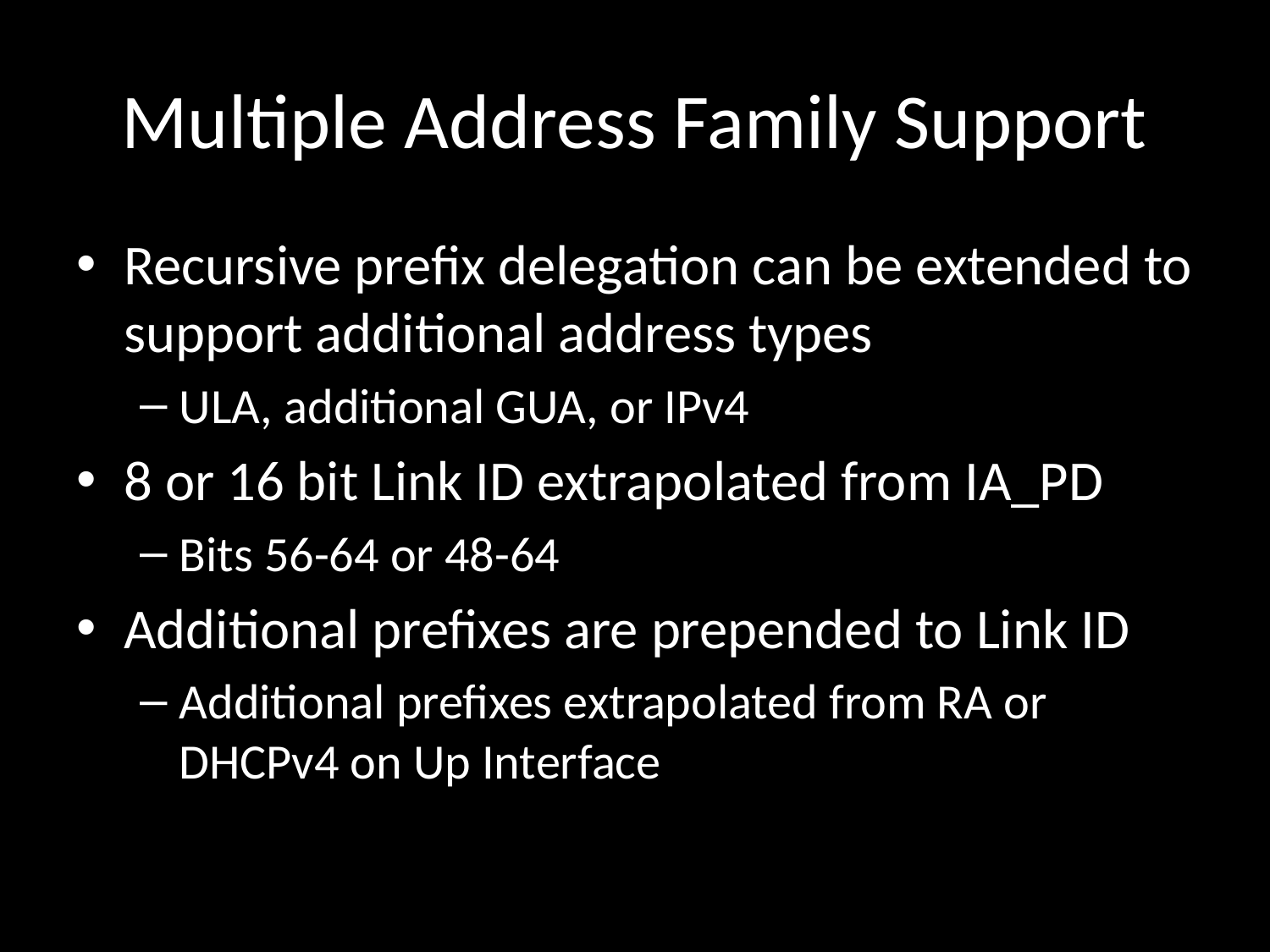

# Multiple Address Family Support
Recursive prefix delegation can be extended to support additional address types
ULA, additional GUA, or IPv4
8 or 16 bit Link ID extrapolated from IA_PD
Bits 56-64 or 48-64
Additional prefixes are prepended to Link ID
Additional prefixes extrapolated from RA or DHCPv4 on Up Interface